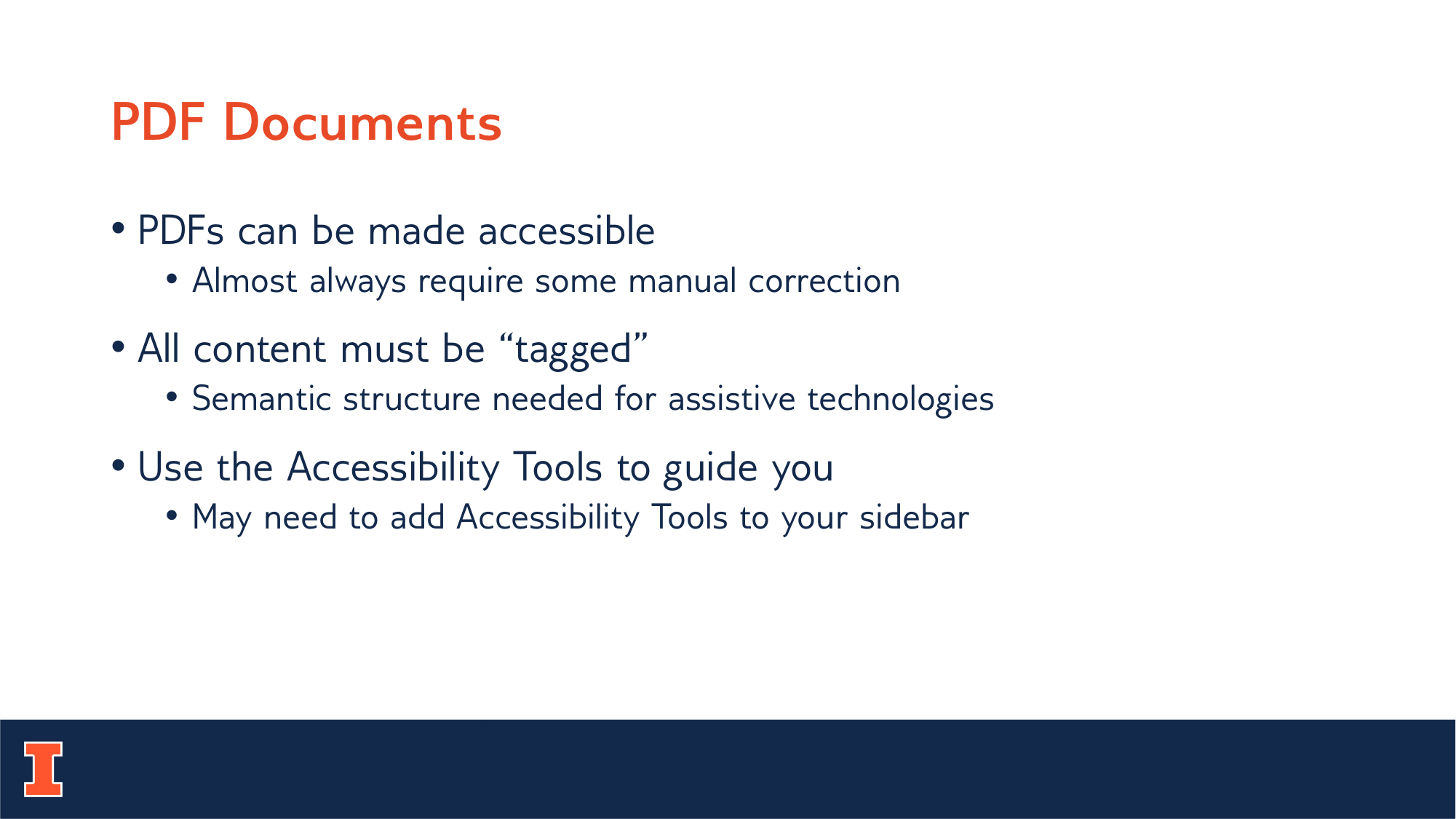

# PDF Documents
PDFs can be made accessible
Almost always require some manual correction
All content must be “tagged”
Semantic structure needed for assistive technologies
Use the Accessibility Tools to guide you
May need to add Accessibility Tools to your sidebar